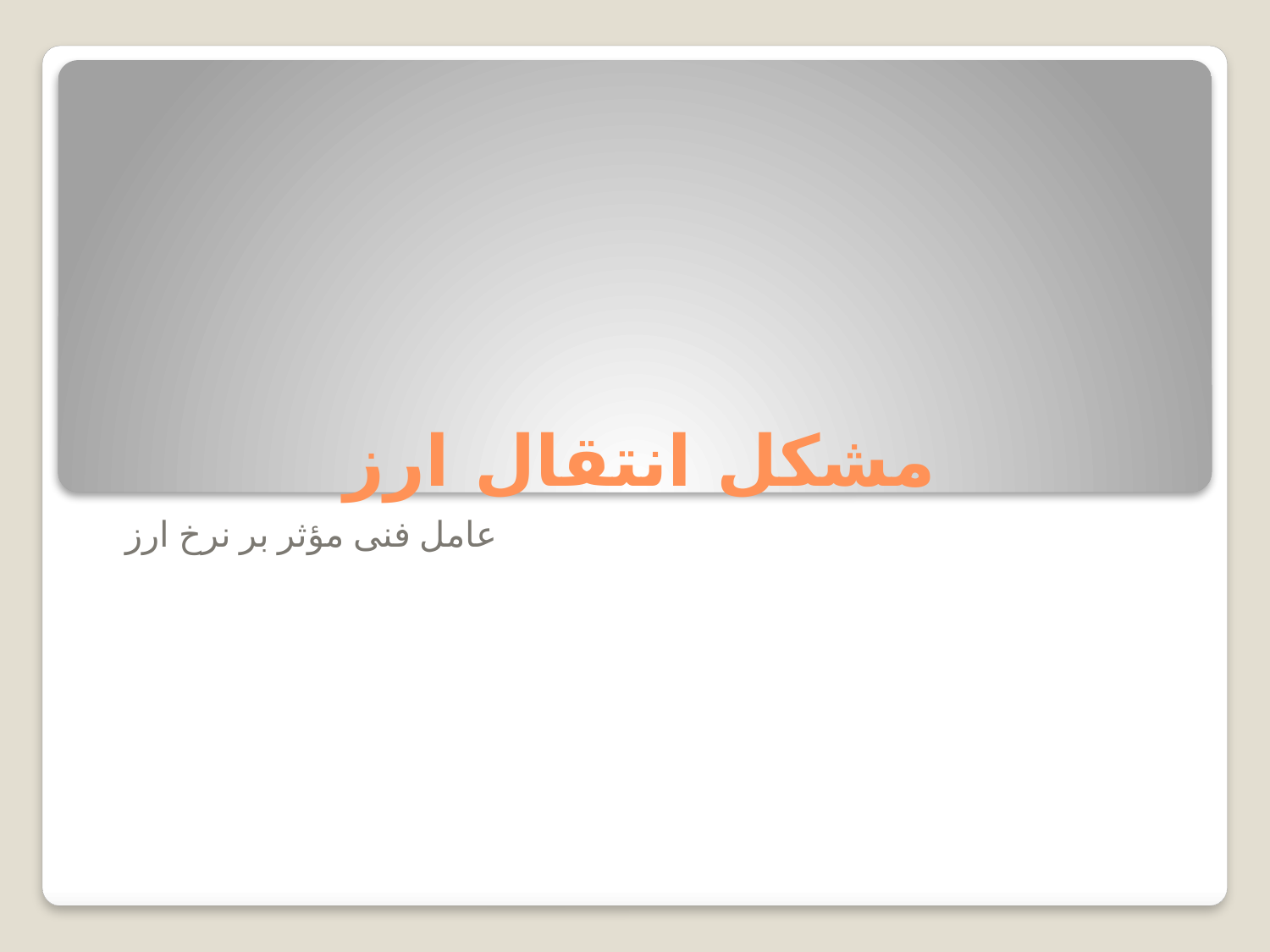

# مشكل انتقال ارز
عامل فنی مؤثر بر نرخ ارز